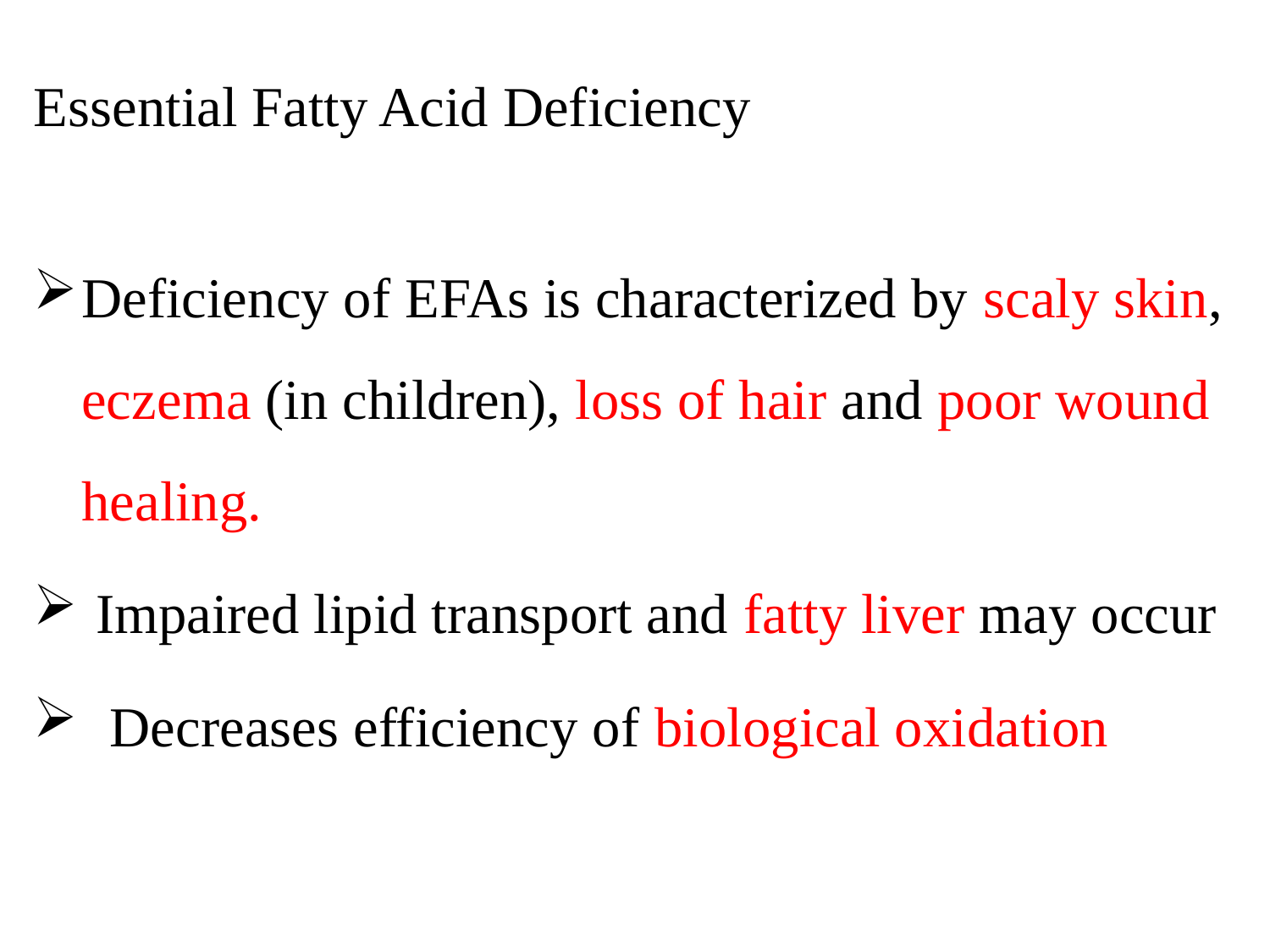

Essential Fatty Acid Deficiency

Deficiency of EFAs is characterized by scaly skin, eczema (in children), loss of hair and poor wound healing.
 Impaired lipid transport and fatty liver may occur
  Decreases efficiency of biological oxidation